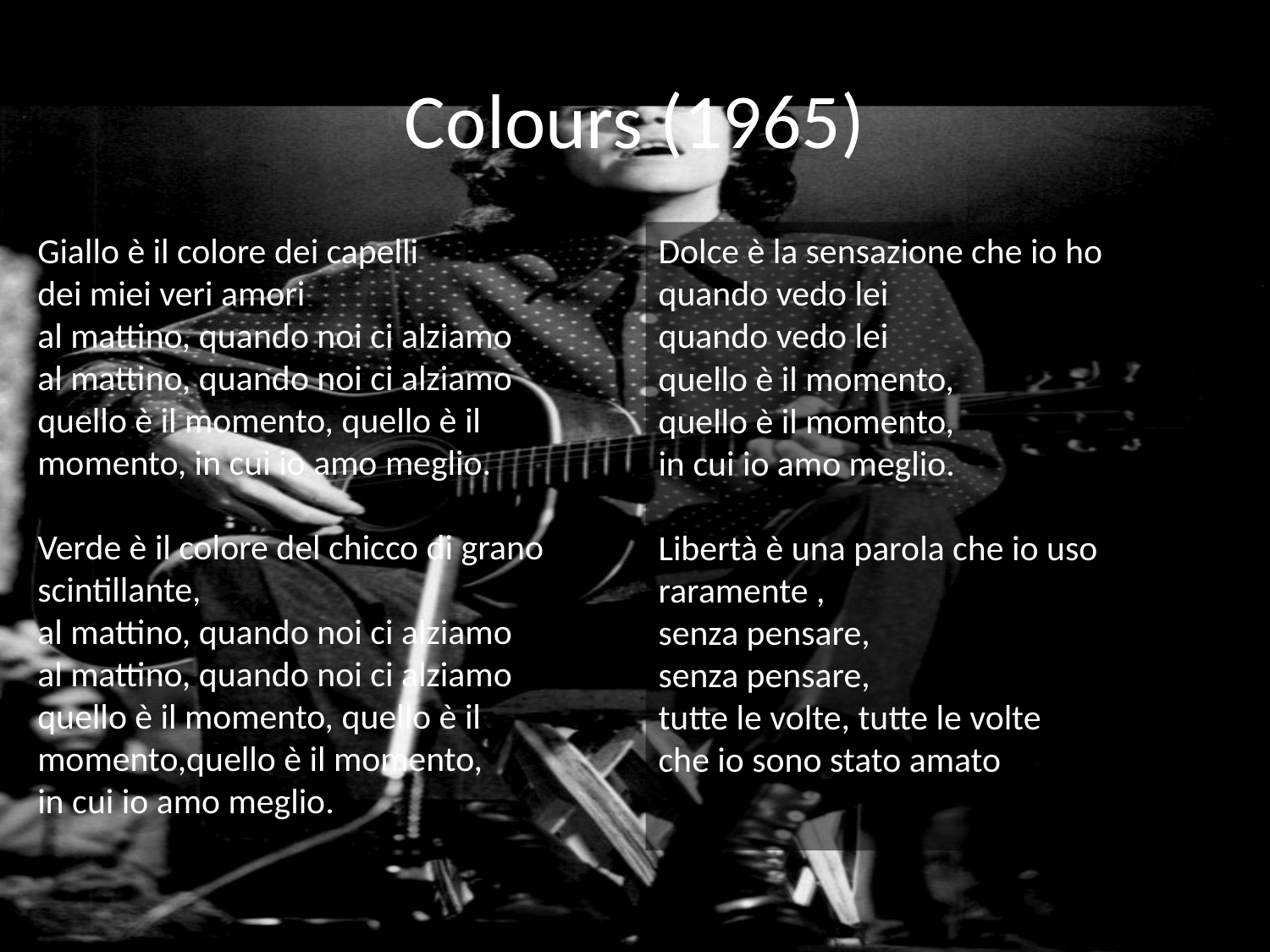

# Colours (1965)
Giallo è il colore dei capelli
dei miei veri amori
al mattino, quando noi ci alziamo
al mattino, quando noi ci alziamo
quello è il momento, quello è il momento, in cui io amo meglio.
Verde è il colore del chicco di grano scintillante,
al mattino, quando noi ci alziamo
al mattino, quando noi ci alziamo
quello è il momento, quello è il momento,quello è il momento,
in cui io amo meglio.
Dolce è la sensazione che io ho
quando vedo lei
quando vedo lei
quello è il momento,
quello è il momento,
in cui io amo meglio.
Libertà è una parola che io uso raramente ,
senza pensare,
senza pensare,
tutte le volte, tutte le volte 
che io sono stato amato